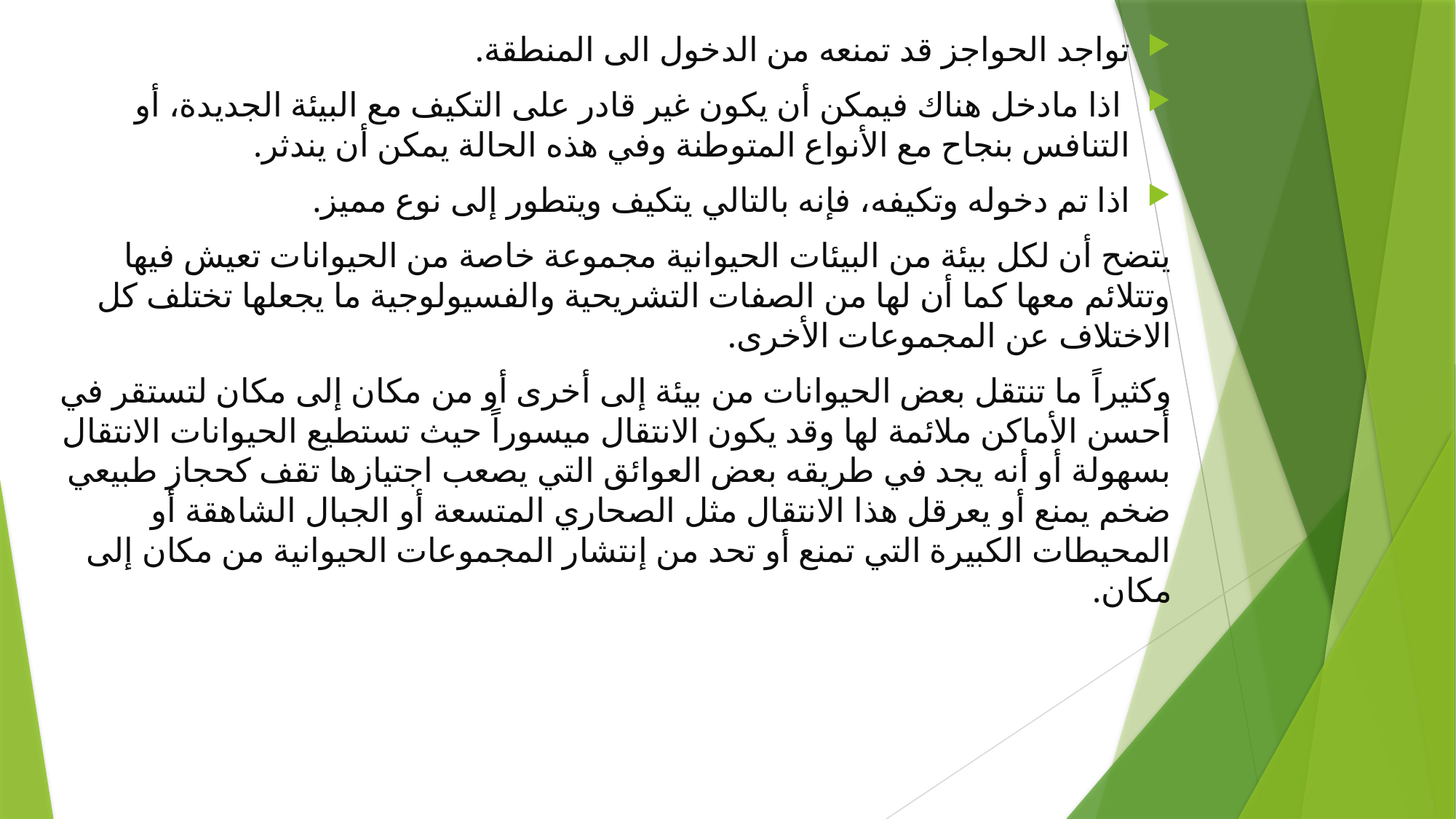

تواجد الحواجز قد تمنعه من الدخول الى المنطقة.
 اذا مادخل هناك فيمكن أن يكون غير قادر على التكيف مع البيئة الجديدة، أو التنافس بنجاح مع الأنواع المتوطنة وفي هذه الحالة يمكن أن يندثر.
اذا تم دخوله وتكيفه، فإنه بالتالي يتكيف ويتطور إلى نوع مميز.
يتضح أن لكل بيئة من البيئات الحيوانية مجموعة خاصة من الحيوانات تعيش فيها وتتلائم معها كما أن لها من الصفات التشريحية والفسيولوجية ما يجعلها تختلف كل الاختلاف عن المجموعات الأخرى.
وكثيراً ما تنتقل بعض الحيوانات من بيئة إلى أخرى أو من مكان إلى مكان لتستقر في أحسن الأماكن ملائمة لها وقد يكون الانتقال ميسوراً حيث تستطيع الحيوانات الانتقال بسهولة أو أنه يجد في طريقه بعض العوائق التي يصعب اجتيازها تقف كحجاز طبيعي ضخم يمنع أو يعرقل هذا الانتقال مثل الصحاري المتسعة أو الجبال الشاهقة أو المحيطات الكبيرة التي تمنع أو تحد من إنتشار المجموعات الحيوانية من مكان إلى مكان.